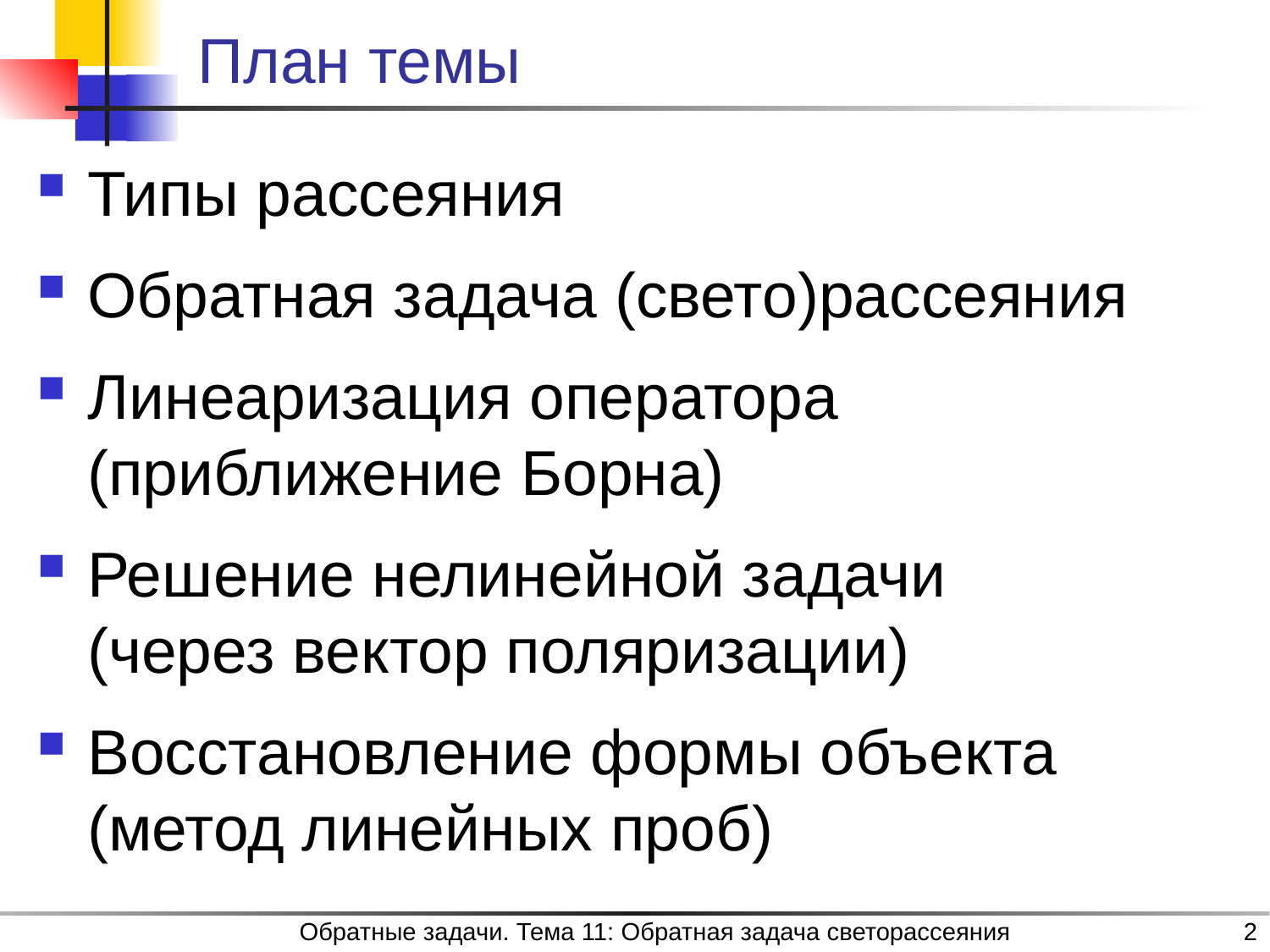

# План темы
Типы рассеяния
Обратная задача (свето)рассеяния
Линеаризация оператора (приближение Борна)
Решение нелинейной задачи
(через вектор поляризации)
Восстановление формы объекта (метод линейных проб)

Обратные задачи. Тема 11: Обратная задача светорассеяния
2